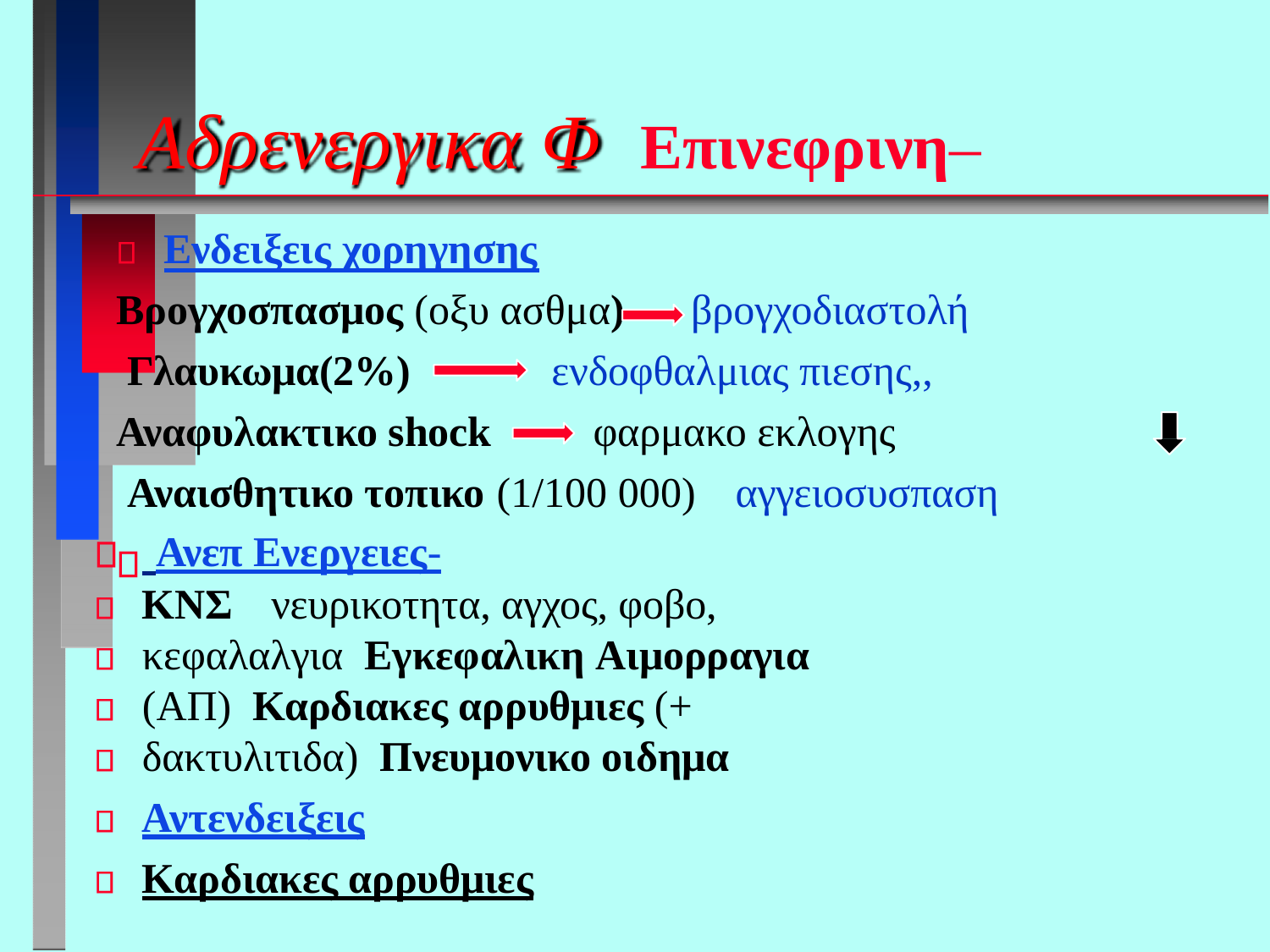

# Αδρενεργικα Φ	Επινεφρινη–

Ενδειξεις χορηγησης
Βρογχοσπασμος (οξυ ασθμα)	βρογχοδιαστολή

ενδοφθαλμιας πιεσης,,  φαρμακο εκλογης
Γλαυκωμα(2%)

Αναφυλακτικο shock

Αναισθητικο τοπικο (1/100 000)	αγγειοσυσπαση
Ανεπ Ενεργειες-
ΚΝΣ	νευρικοτητα, αγχος, φοβο, κεφαλαλγια  Εγκεφαλικη Αιμορραγια	(ΑΠ)  Καρδιακες αρρυθμιες (+ δακτυλιτιδα)  Πνευμονικο οιδημα
Αντενδειξεις
Καρδιακες αρρυθμιες